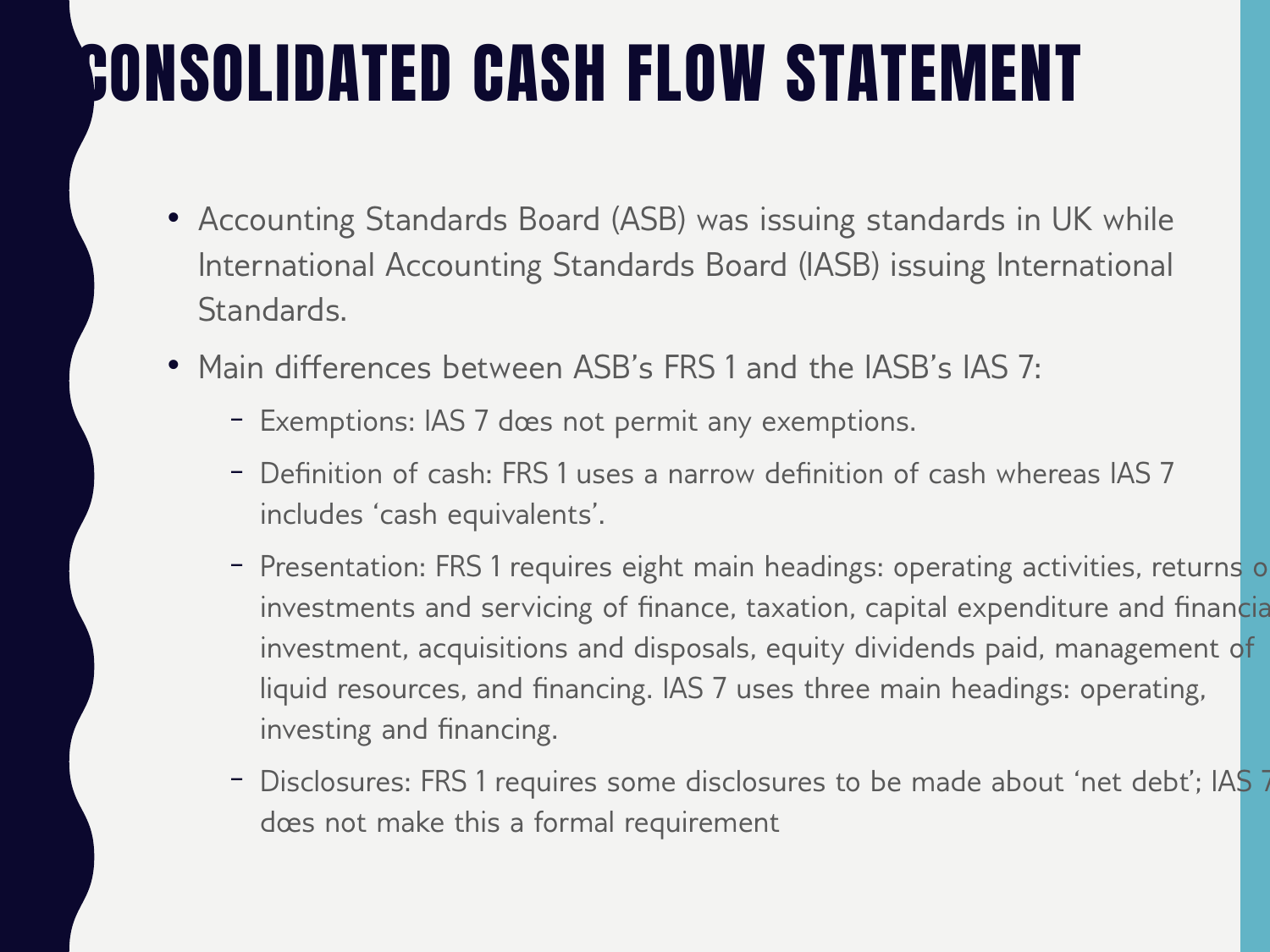

# Consolidated cash flow statement
Accounting Standards Board (ASB) was issuing standards in UK while International Accounting Standards Board (IASB) issuing International Standards.
Main differences between ASB’s FRS 1 and the IASB’s IAS 7:
Exemptions: IAS 7 does not permit any exemptions.
Definition of cash: FRS 1 uses a narrow definition of cash whereas IAS 7 includes ‘cash equivalents’.
Presentation: FRS 1 requires eight main headings: operating activities, returns on investments and servicing of finance, taxation, capital expenditure and financial investment, acquisitions and disposals, equity dividends paid, management of liquid resources, and financing. IAS 7 uses three main headings: operating, investing and financing.
Disclosures: FRS 1 requires some disclosures to be made about ‘net debt’; IAS 7 does not make this a formal requirement